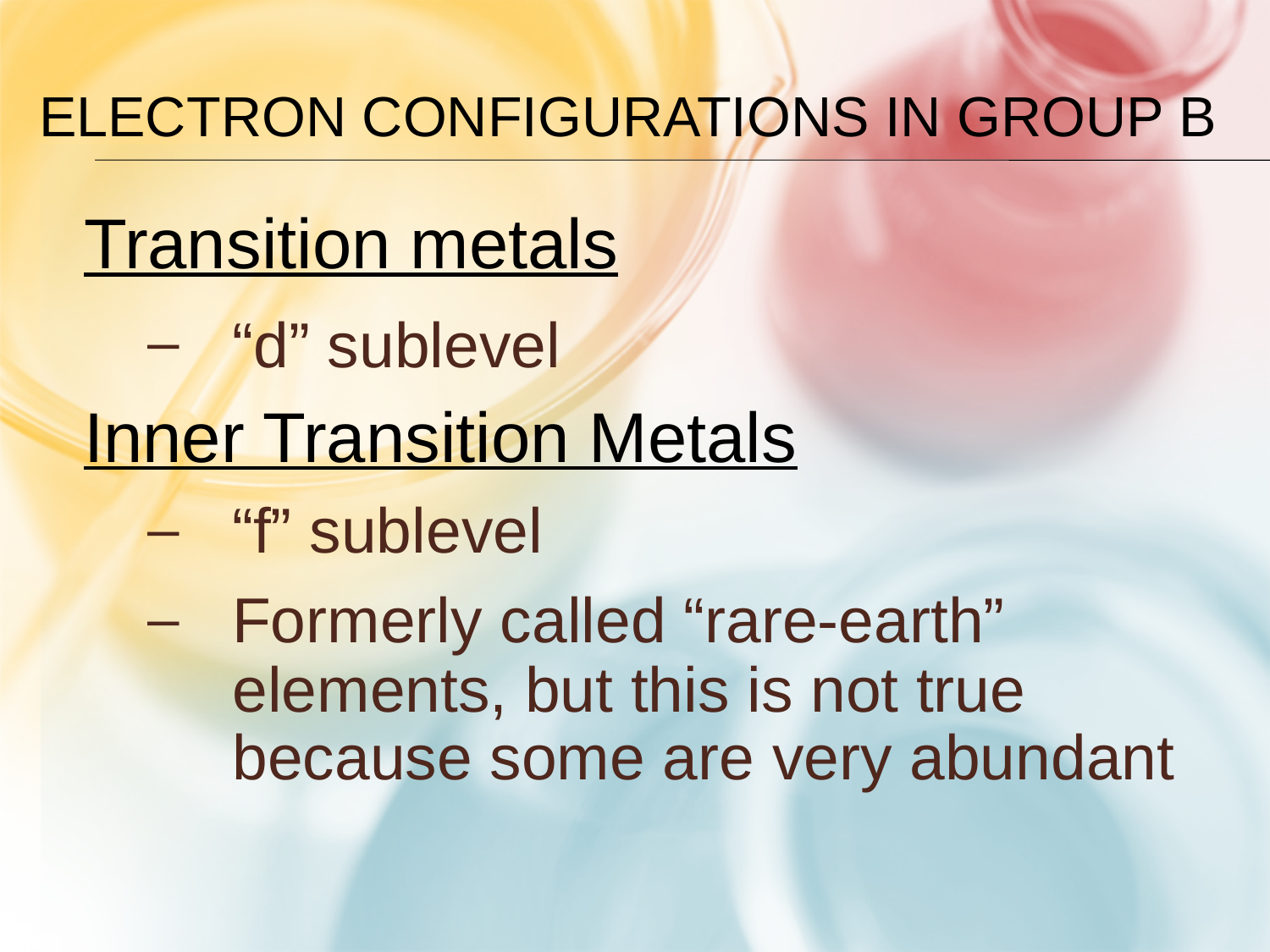

# Electron Configurations in Group B
Transition metals
“d” sublevel
Inner Transition Metals
“f” sublevel
Formerly called “rare-earth” elements, but this is not true because some are very abundant